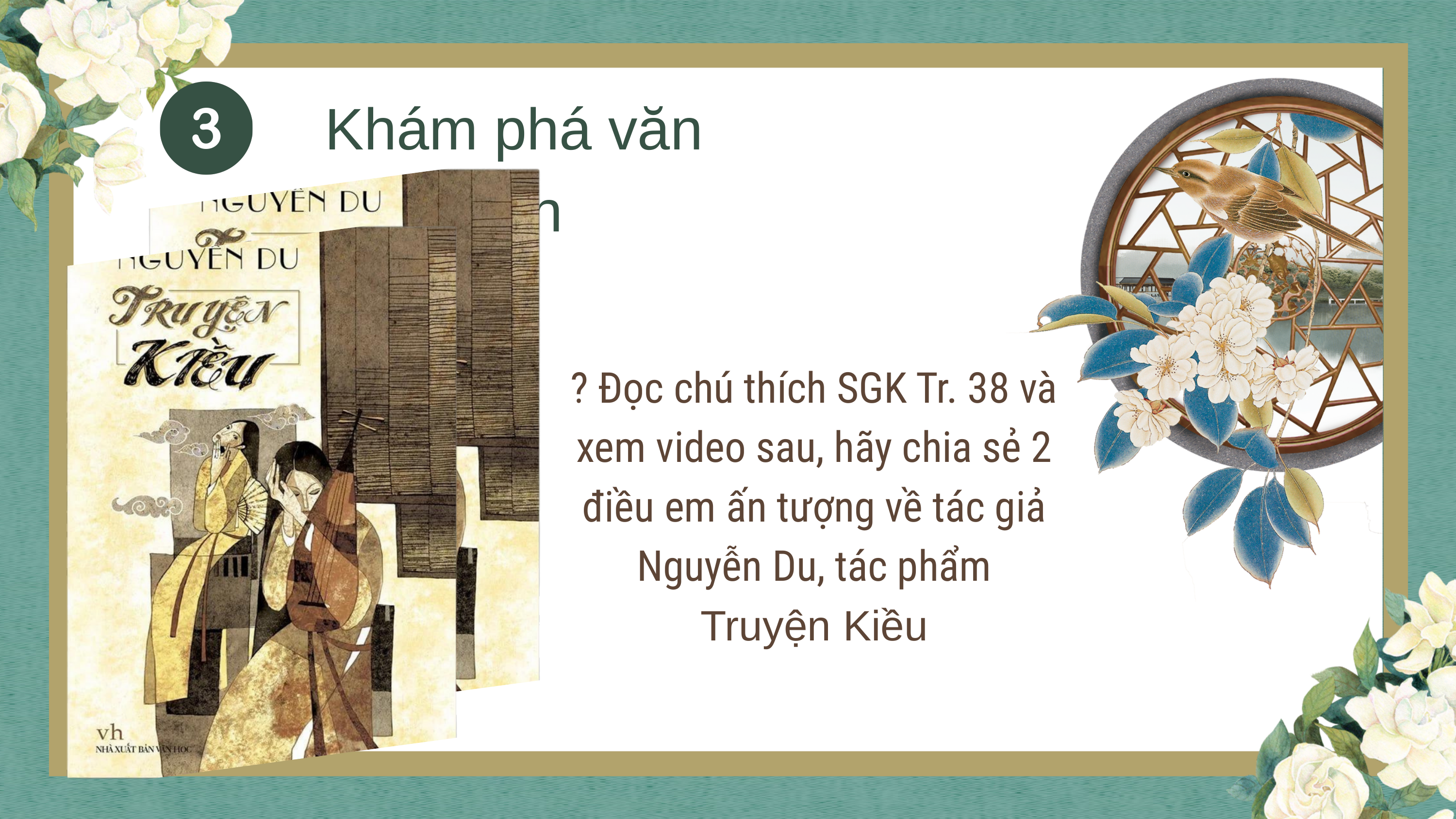

Khám phá văn bản

? Đọc chú thích SGK Tr. 38 và xem video sau, hãy chia sẻ 2 điều em ấn tượng về tác giả Nguyễn Du, tác phẩm Truyện Kiều